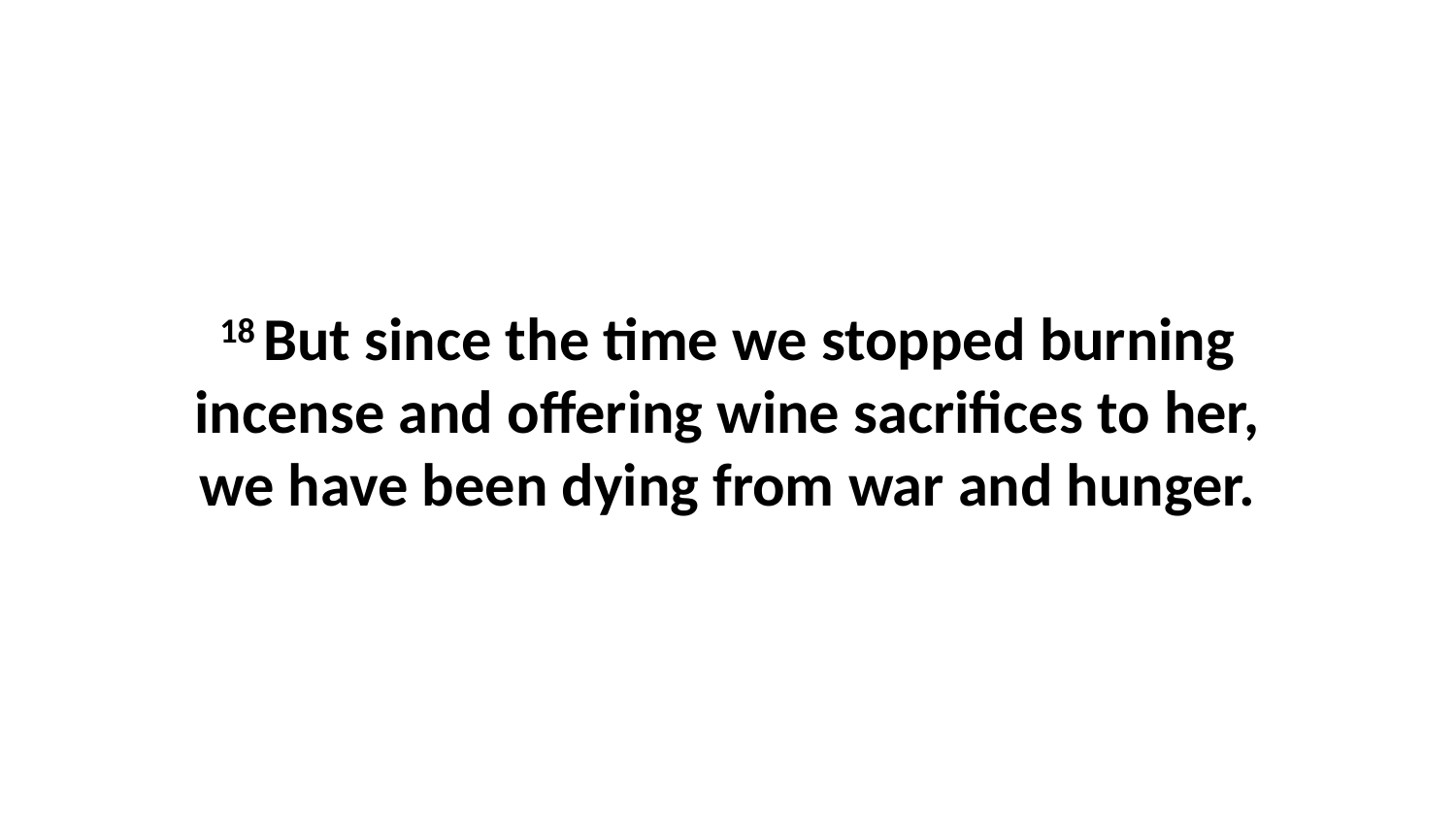

18 But since the time we stopped burning incense and offering wine sacrifices to her, we have been dying from war and hunger.